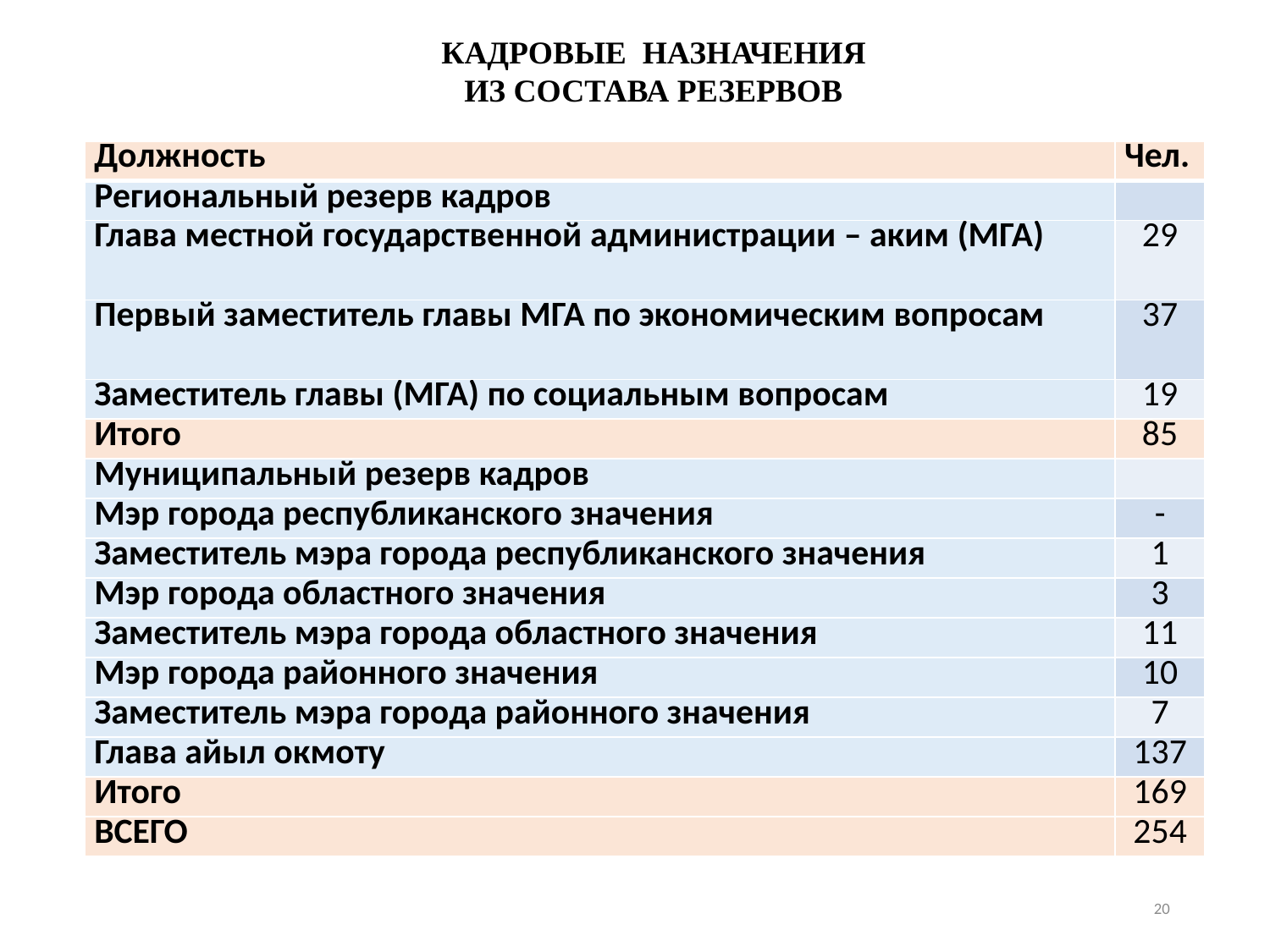

КАДРОВЫЕ  НАЗНАЧЕНИЯ
ИЗ СОСТАВА РЕЗЕРВОВ
| Должность | Чел. |
| --- | --- |
| Региональный резерв кадров |  |
| Глава местной государственной администрации – аким (МГА) | 29 |
| Первый заместитель главы МГА по экономическим вопросам | 37 |
| Заместитель главы (МГА) по социальным вопросам | 19 |
| Итого | 85 |
| Муниципальный резерв кадров |  |
| Мэр города республиканского значения | - |
| Заместитель мэра города республиканского значения | 1 |
| Мэр города областного значения | 3 |
| Заместитель мэра города областного значения | 11 |
| Мэр города районного значения | 10 |
| Заместитель мэра города районного значения | 7 |
| Глава айыл окмоту | 137 |
| Итого | 169 |
| ВСЕГО | 254 |
20